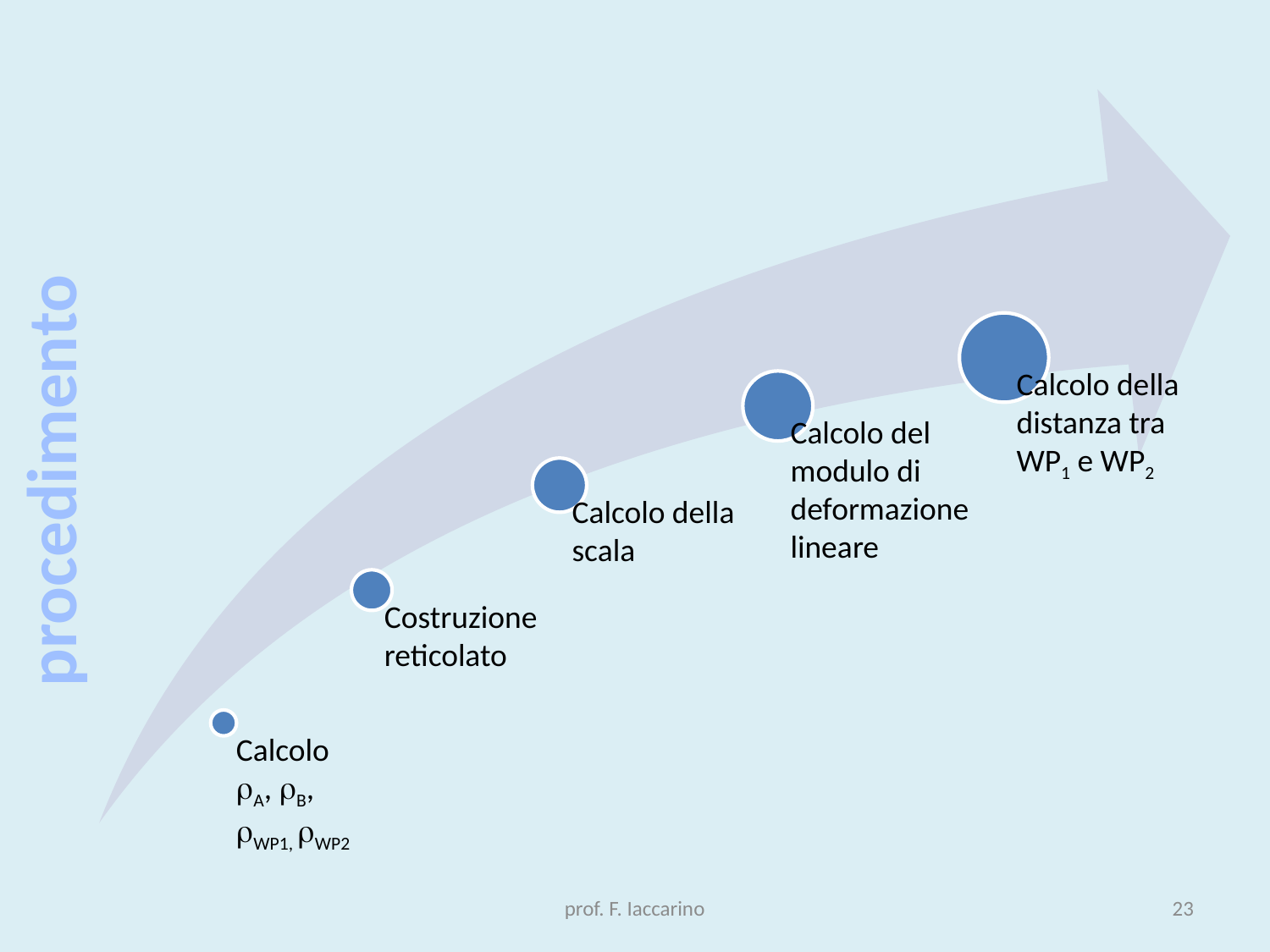

Calcolo ρA, ρB, ρWP1, ρWP2
Costruzione reticolato
Calcolo della scala
Calcolo del modulo di deformazione lineare
Calcolo della distanza tra WP1 e WP2
procedimento
prof. F. Iaccarino
23